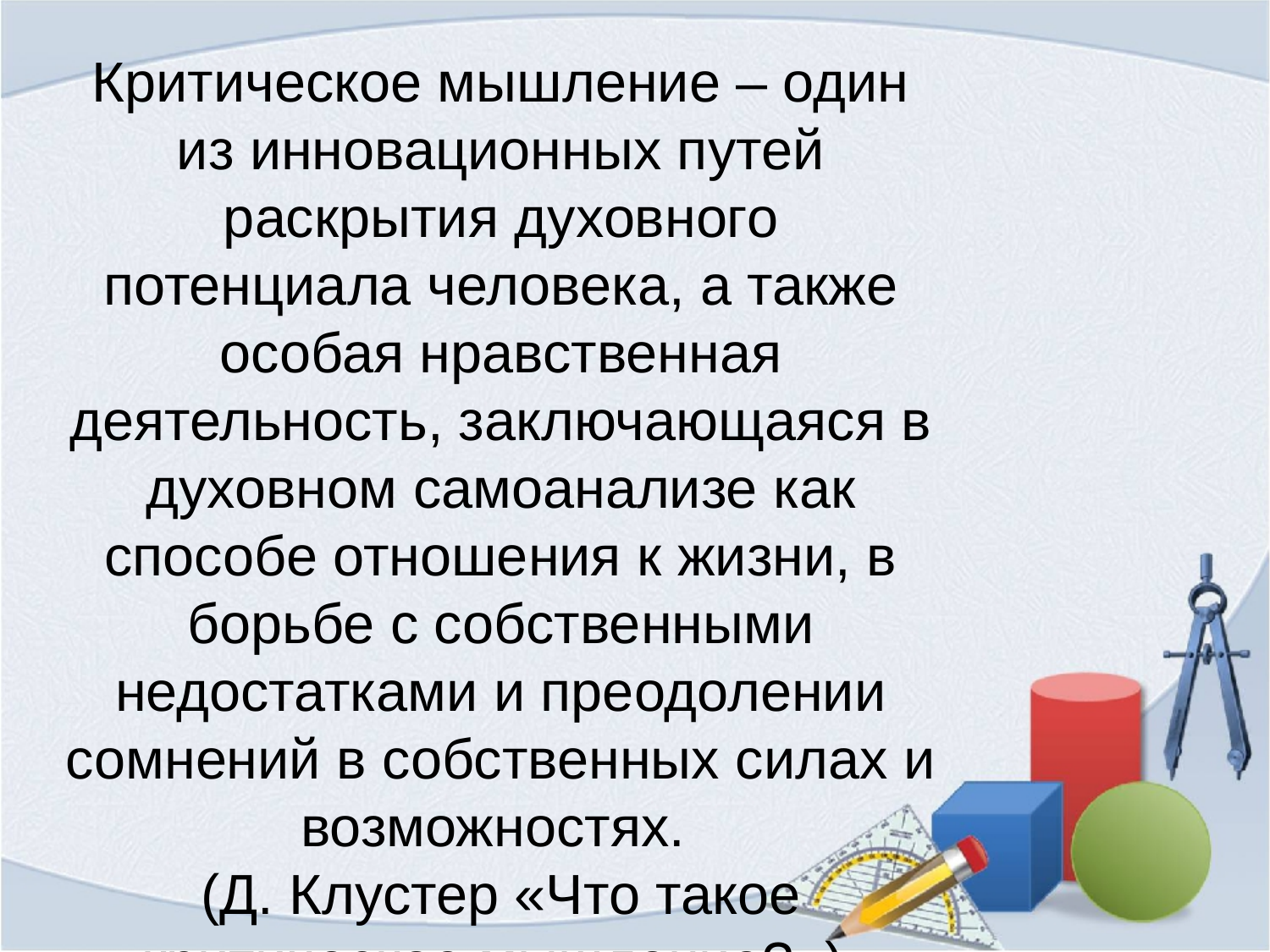

Критическое мышление – один из инновационных путей раскрытия духовного потенциала человека, а также особая нравственная деятельность, заключающаяся в духовном самоанализе как способе отношения к жизни, в борьбе с собственными недостатками и преодолении сомнений в собственных силах и возможностях.
(Д. Клустер «Что такое критическое мышление?»).